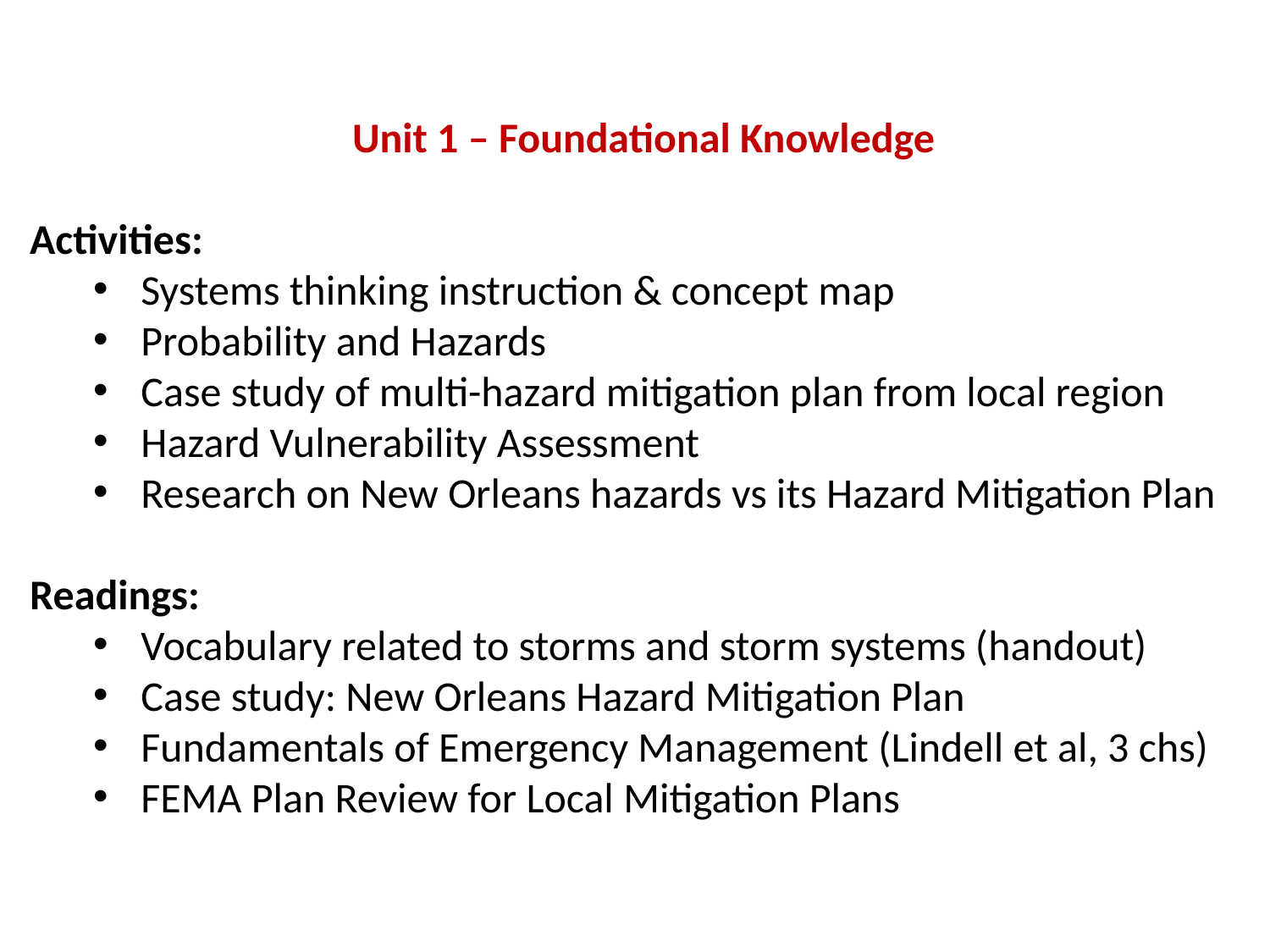

Unit 1 – Foundational Knowledge

Activities:
Systems thinking instruction & concept map
Probability and Hazards
Case study of multi-hazard mitigation plan from local region
Hazard Vulnerability Assessment
Research on New Orleans hazards vs its Hazard Mitigation Plan

Readings:
Vocabulary related to storms and storm systems (handout)
Case study: New Orleans Hazard Mitigation Plan
Fundamentals of Emergency Management (Lindell et al, 3 chs)
FEMA Plan Review for Local Mitigation Plans